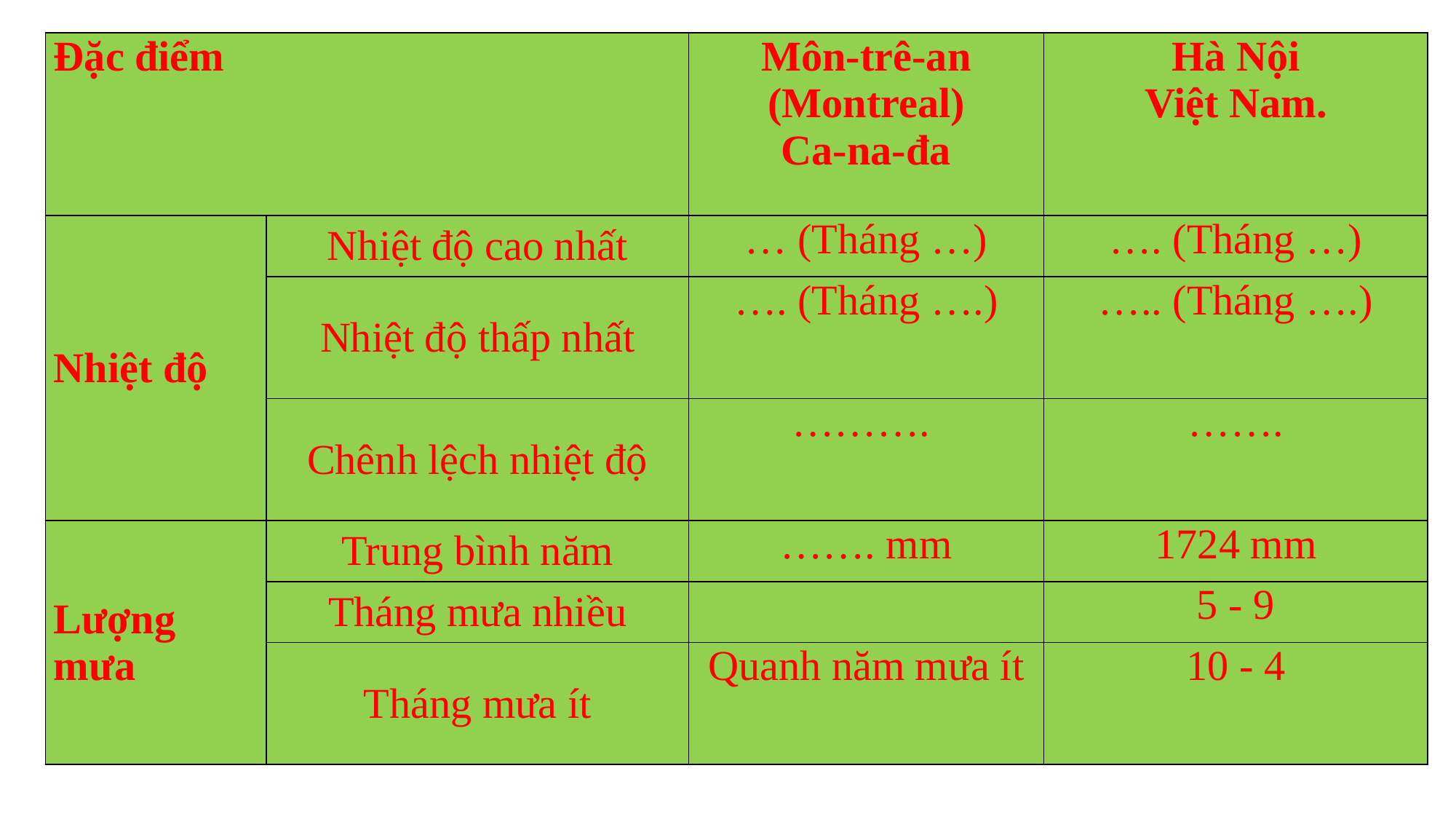

| Đặc điểm |  | Môn-trê-an (Montreal) Ca-na-đa | Hà Nội Việt Nam. |
| --- | --- | --- | --- |
| Nhiệt độ | Nhiệt độ cao nhất | … (Tháng …) | …. (Tháng …) |
|  | Nhiệt độ thấp nhất | …. (Tháng ….) | ….. (Tháng ….) |
|  | Chênh lệch nhiệt độ | ………. | ……. |
| Lượng mưa | Trung bình năm | ……. mm | 1724 mm |
|  | Tháng mưa nhiều |  | 5 - 9 |
|  | Tháng mưa ít | Quanh năm mưa ít | 10 - 4 |
#